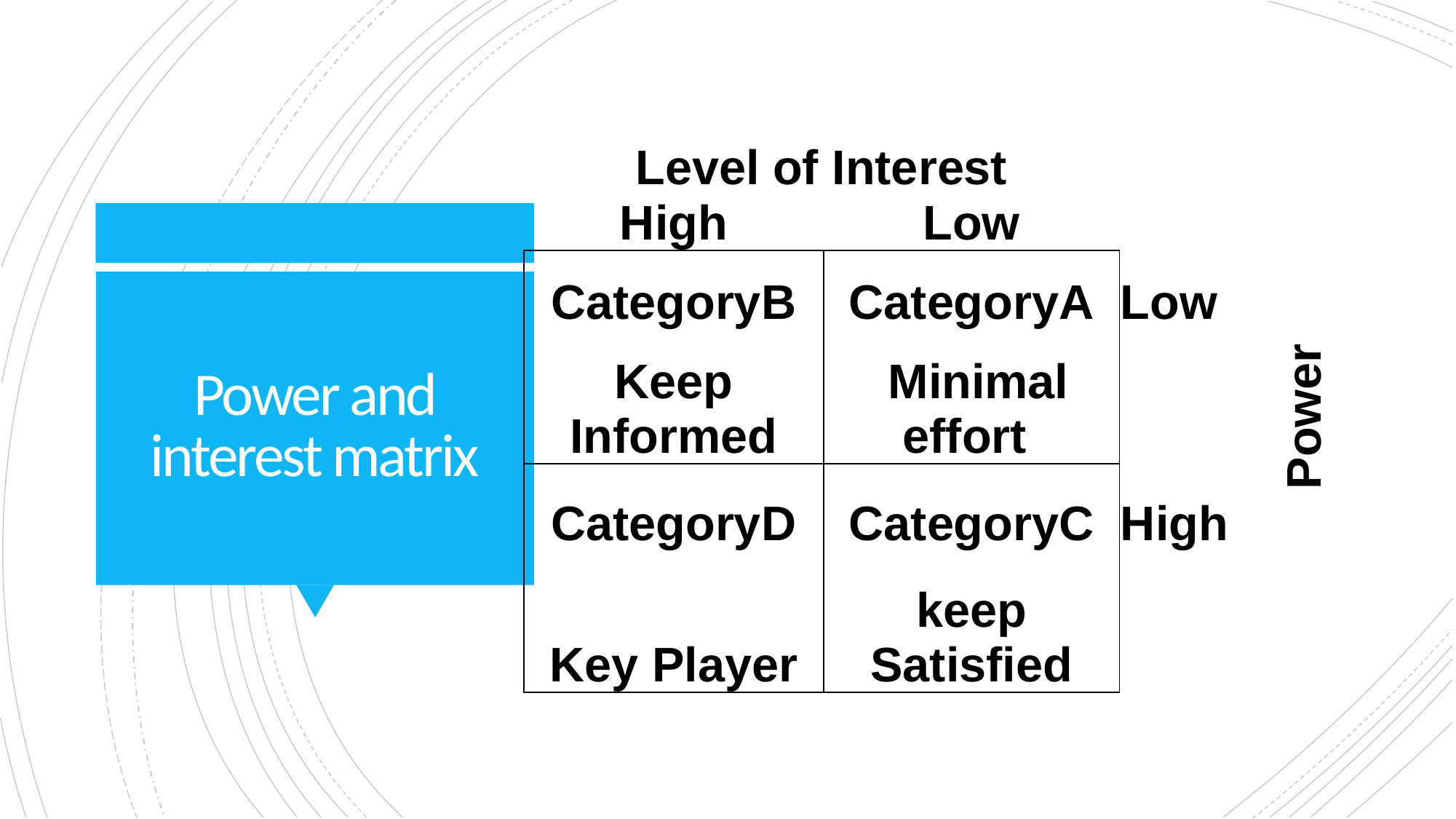

| Level of Interest |  |  |  |
| --- | --- | --- | --- |
| High | Low |  |  |
| CategoryB | CategoryA | Low | Power |
| Keep Informed | Minimal effort |  |  |
| CategoryD | CategoryC | High |  |
| Key Player | keep Satisfied |  |  |
# Power and interest matrix